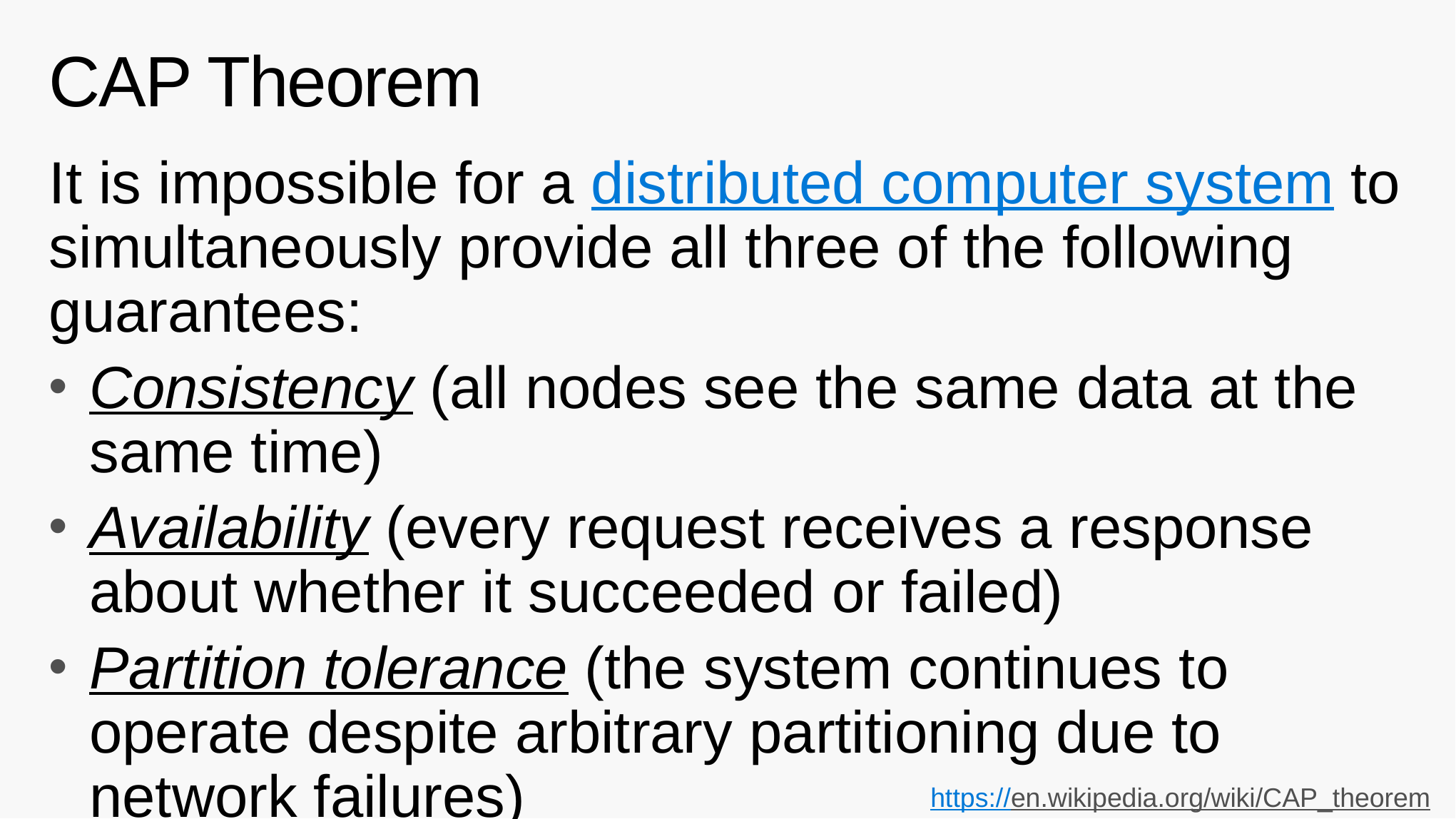

# CAP Theorem
It is impossible for a distributed computer system to simultaneously provide all three of the following guarantees:
Consistency (all nodes see the same data at the same time)
Availability (every request receives a response about whether it succeeded or failed)
Partition tolerance (the system continues to operate despite arbitrary partitioning due to network failures)
https://en.wikipedia.org/wiki/CAP_theorem